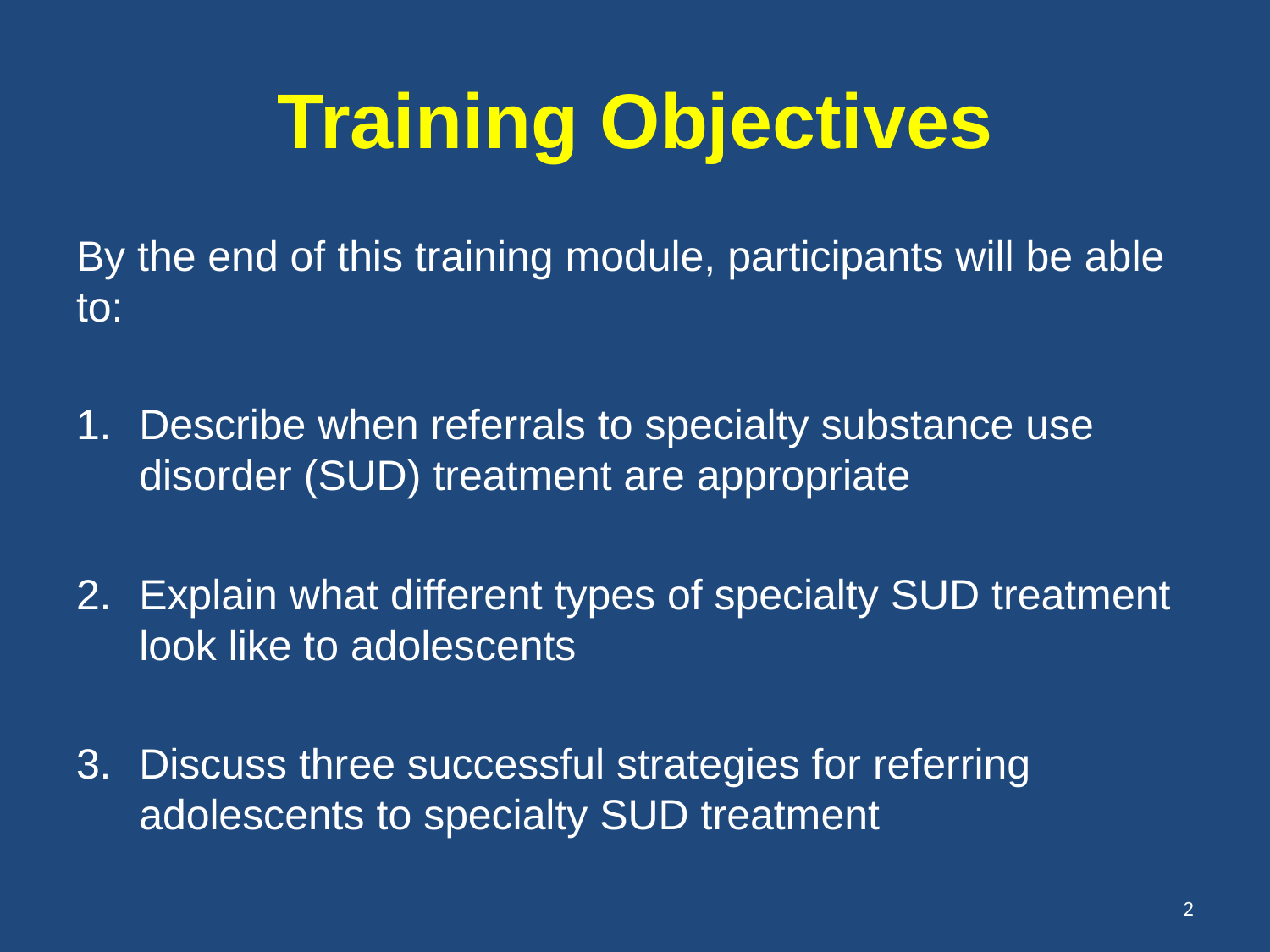

# Training Objectives
By the end of this training module, participants will be able to:

Describe when referrals to specialty substance use disorder (SUD) treatment are appropriate

Explain what different types of specialty SUD treatment look like to adolescents

Discuss three successful strategies for referring adolescents to specialty SUD treatment

2